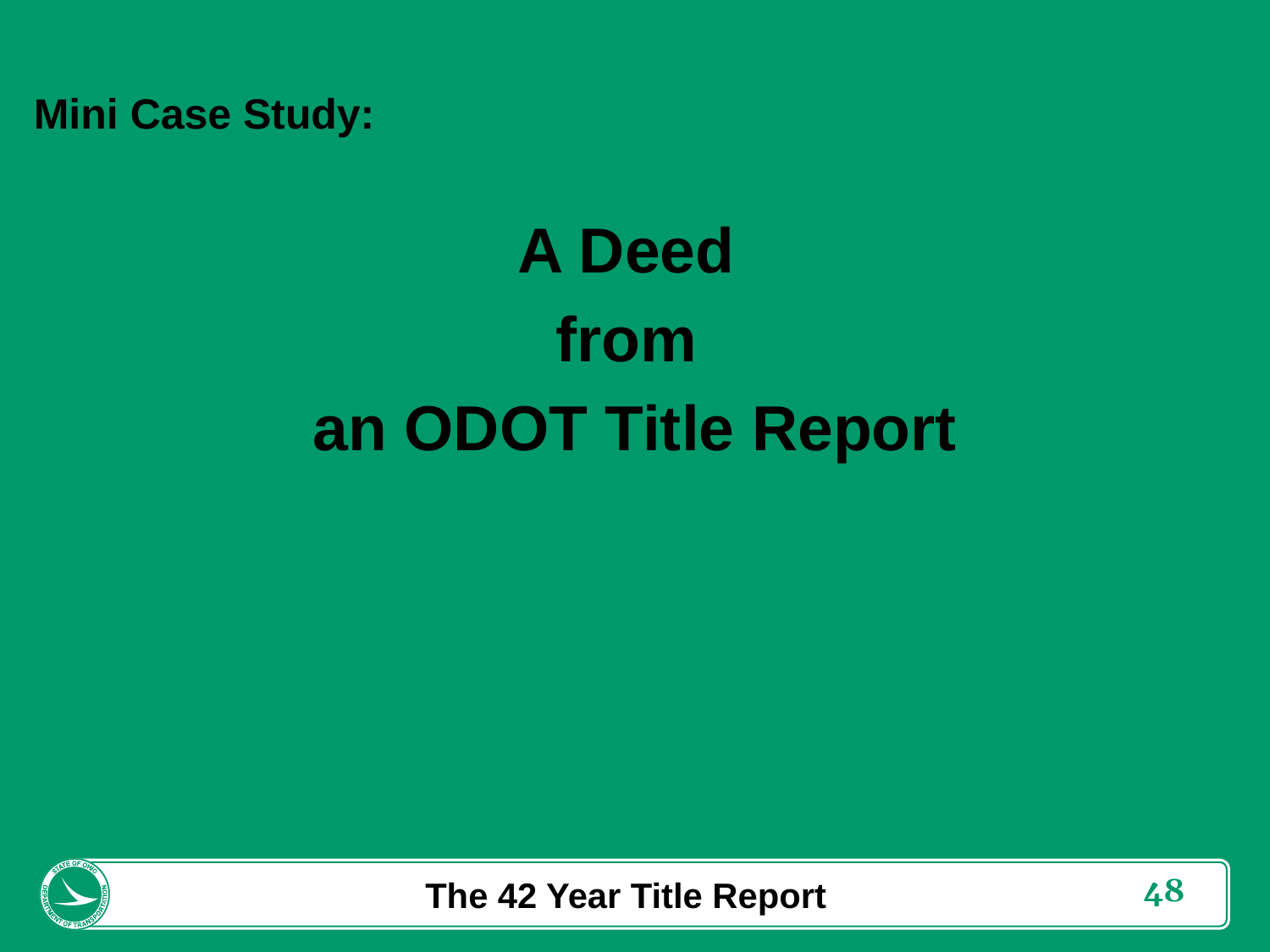

Mini Case Study:

A Deed
from
an ODOT Title Report
The 42 Year Title Report